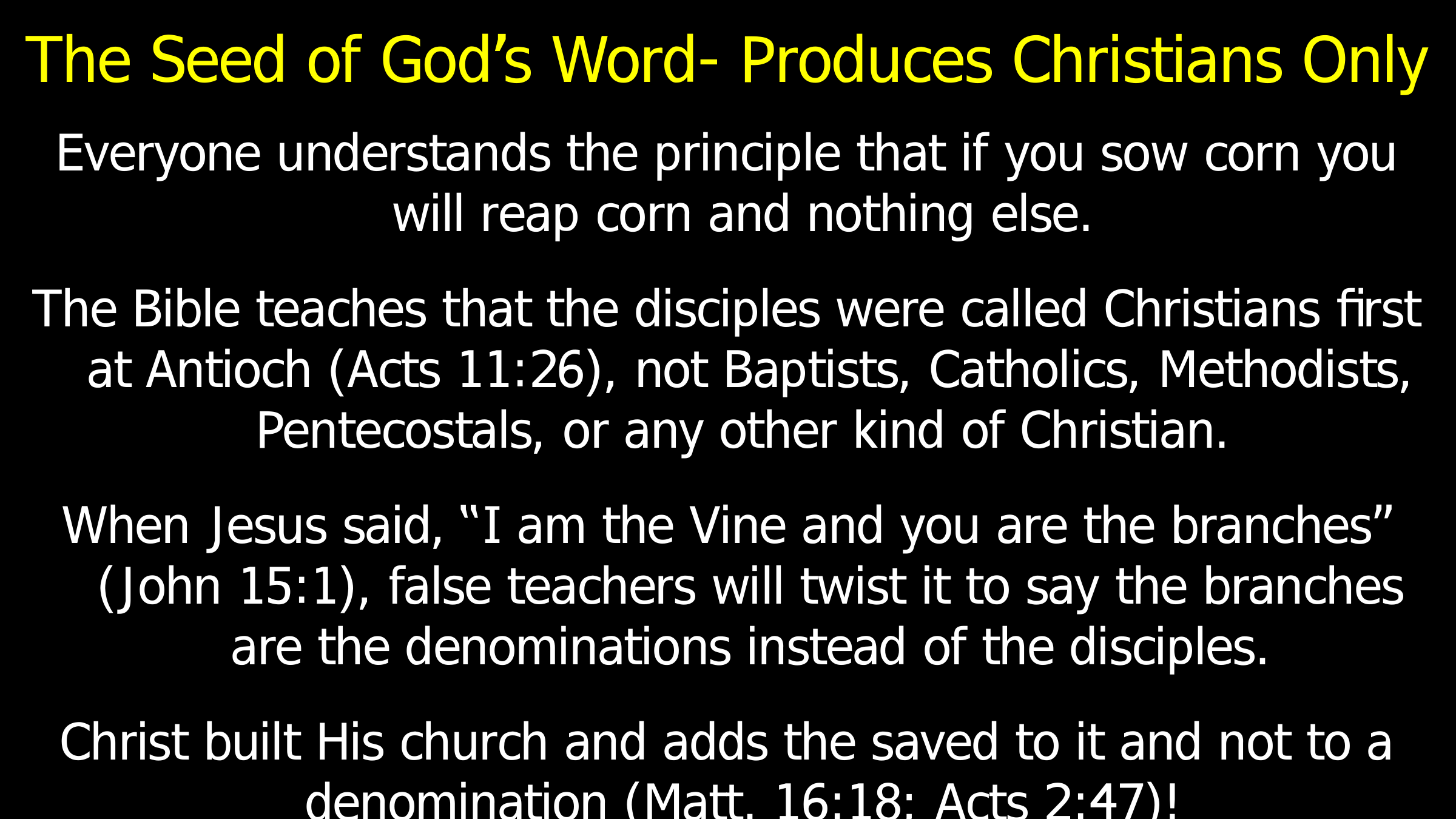

# The Seed of God’s Word- Produces Christians Only
Everyone understands the principle that if you sow corn you will reap corn and nothing else.

The Bible teaches that the disciples were called Christians first at Antioch (Acts 11:26), not Baptists, Catholics, Methodists, Pentecostals, or any other kind of Christian.

When Jesus said, “I am the Vine and you are the branches” (John 15:1), false teachers will twist it to say the branches are the denominations instead of the disciples.

Christ built His church and adds the saved to it and not to a denomination (Matt. 16:18; Acts 2:47)!